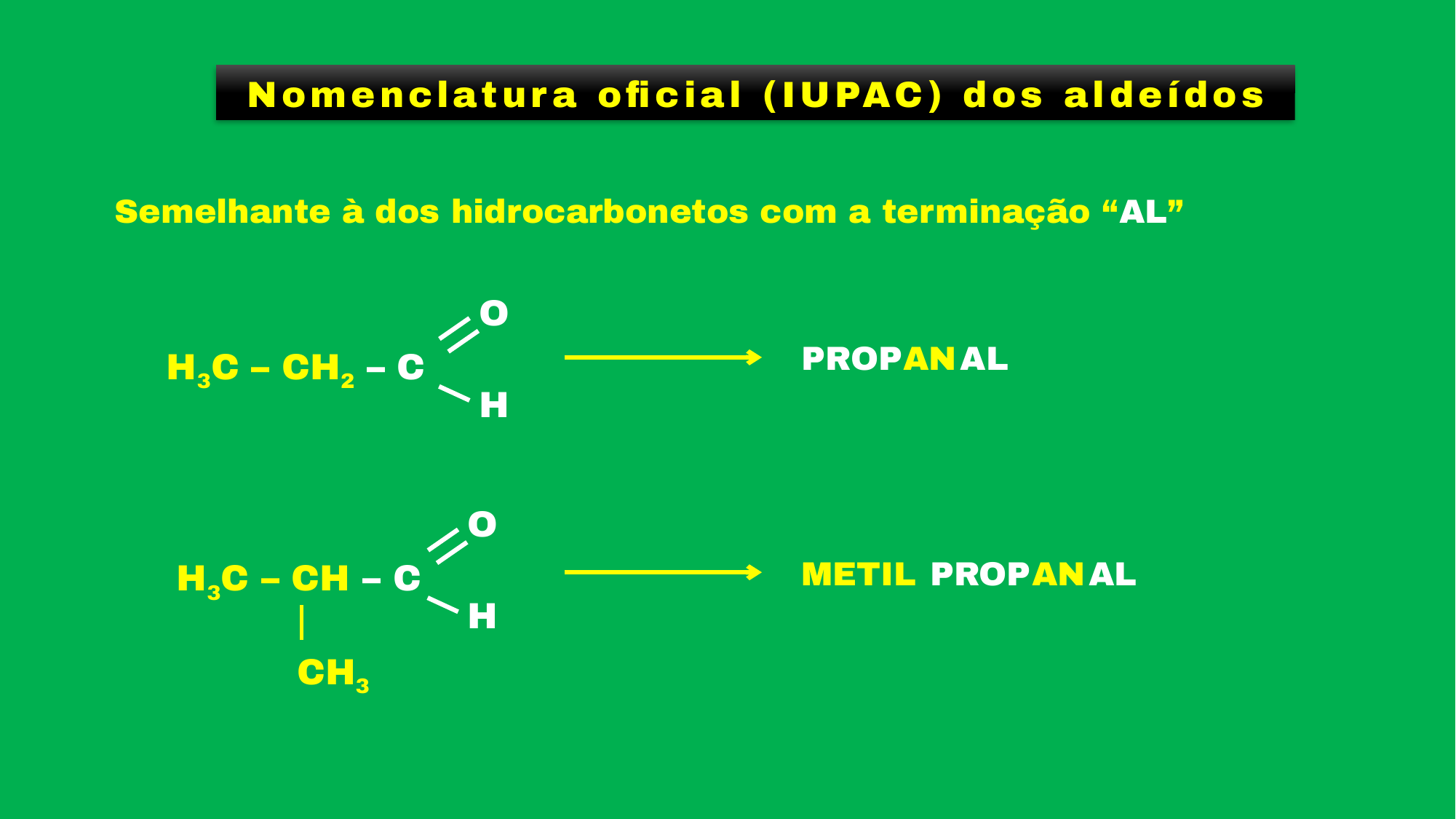

Nomenclatura oficial (IUPAC) dos aldeídos
Semelhante à dos hidrocarbonetos com a terminação “AL”
O
H3C – CH2 – C
H
PROP
AN
AL
O
H3C – CH – C
H
CH3
METIL
PROP
AN
AL